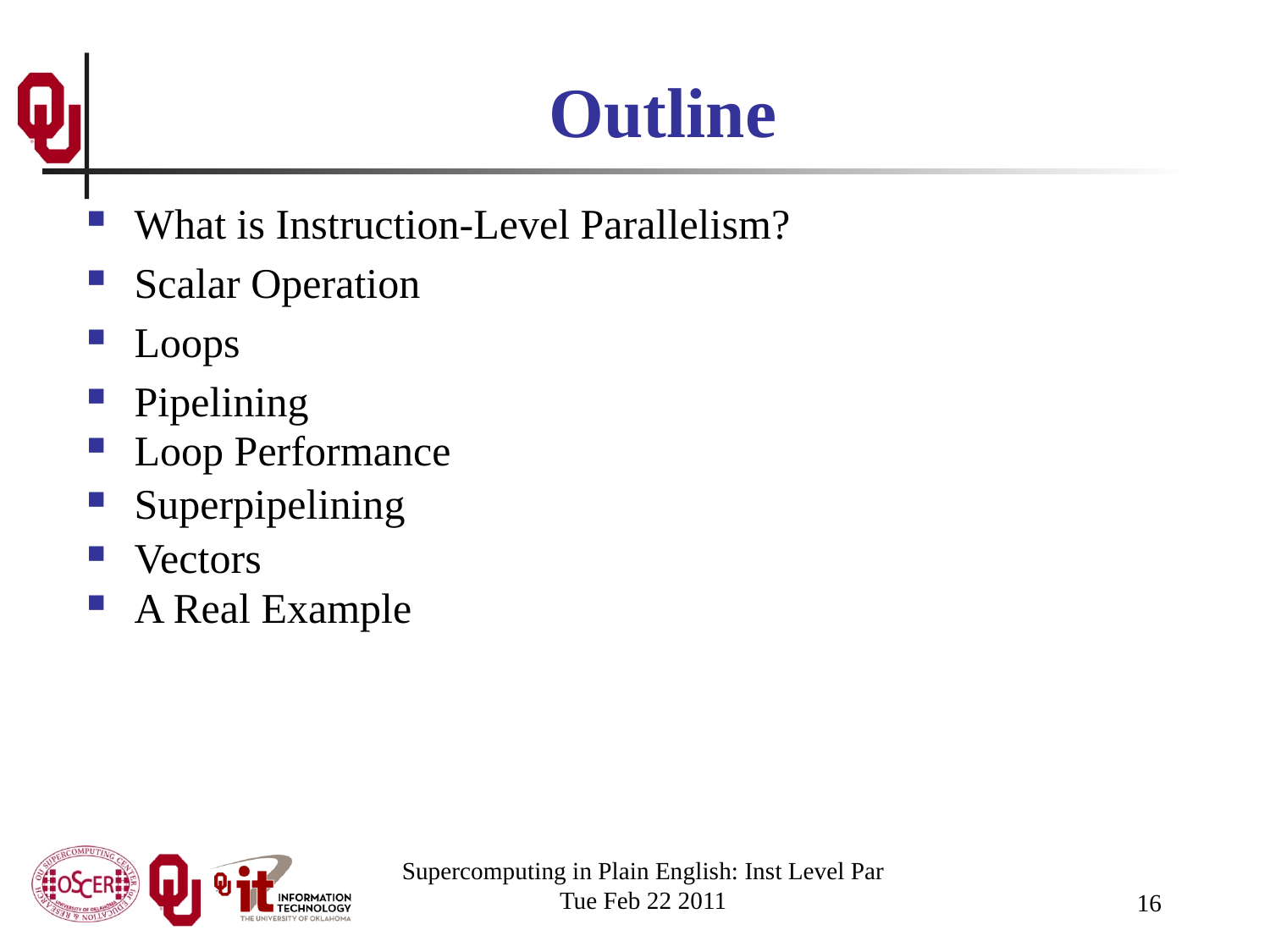

# Outline
What is Instruction-Level Parallelism?
Scalar Operation
Loops
Pipelining
Loop Performance
Superpipelining
Vectors
A Real Example
Supercomputing in Plain English: Inst Level Par
Tue Feb 22 2011
16